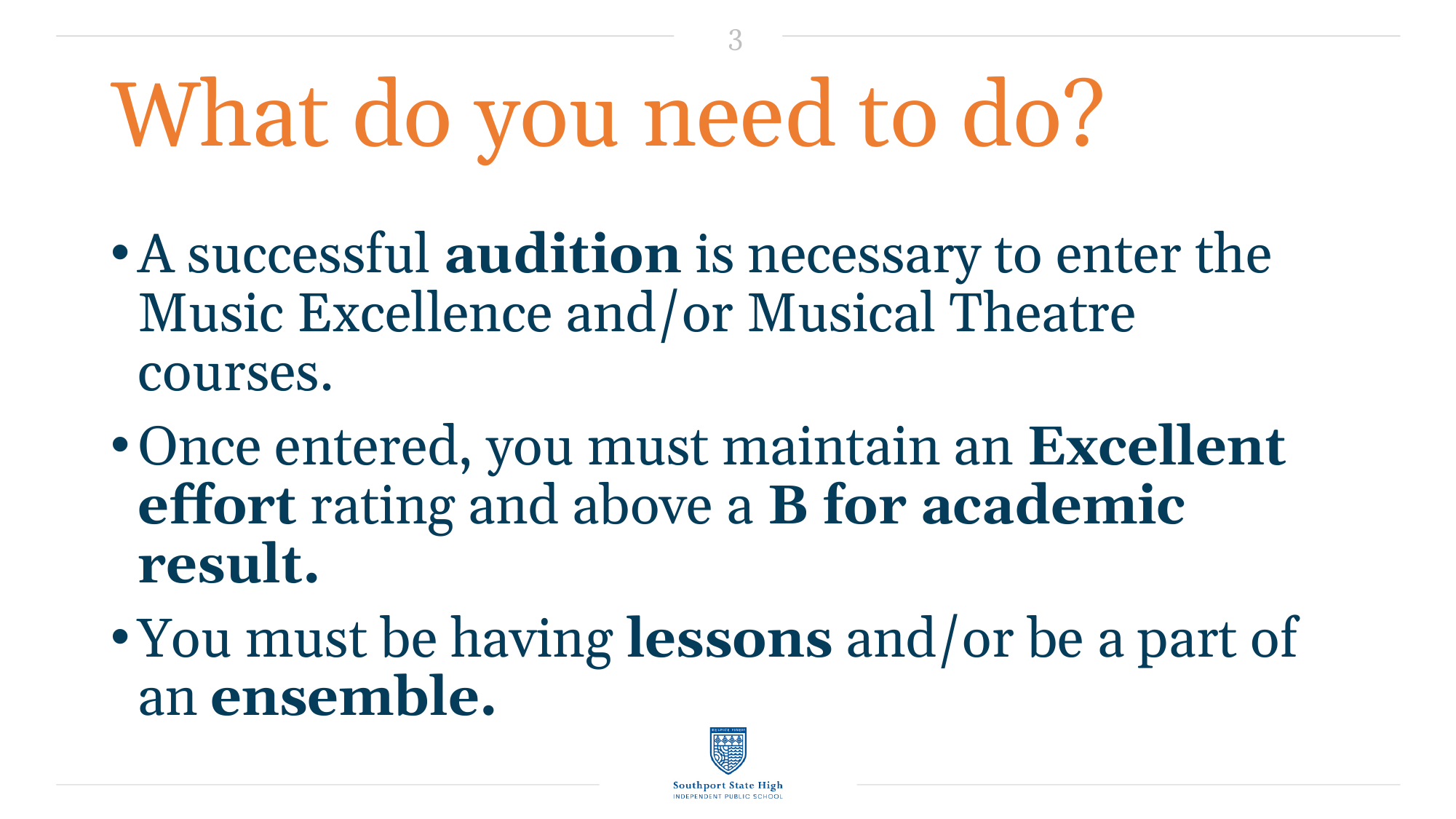

3
# What do you need to do?
A successful audition is necessary to enter the Music Excellence and/or Musical Theatre courses.
Once entered, you must maintain an Excellent effort rating and above a B for academic result.
You must be having lessons and/or be a part of an ensemble.